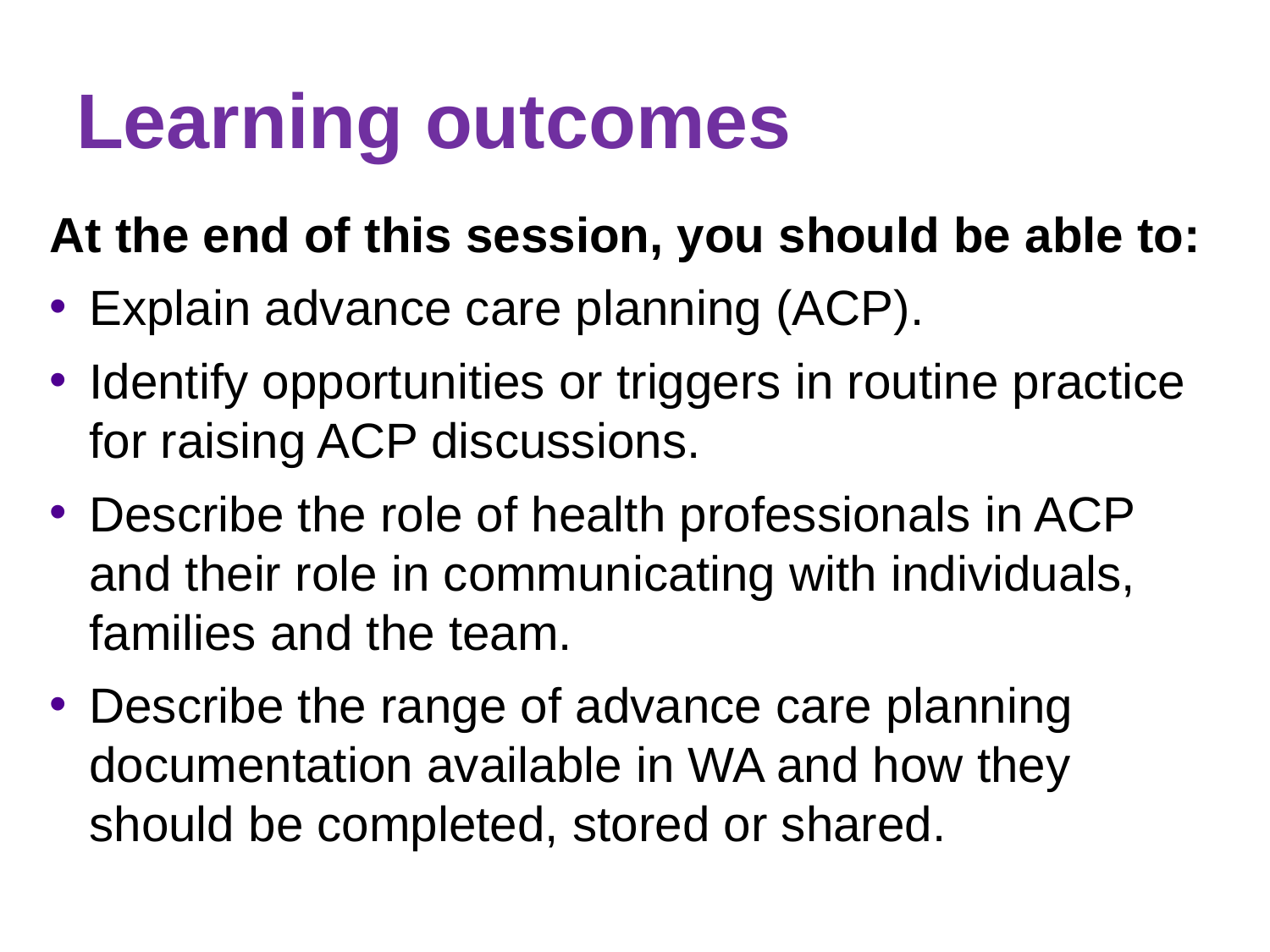

# Learning outcomes
At the end of this session, you should be able to:
Explain advance care planning (ACP).
Identify opportunities or triggers in routine practice for raising ACP discussions.
Describe the role of health professionals in ACP and their role in communicating with individuals, families and the team.
Describe the range of advance care planning documentation available in WA and how they should be completed, stored or shared.

4